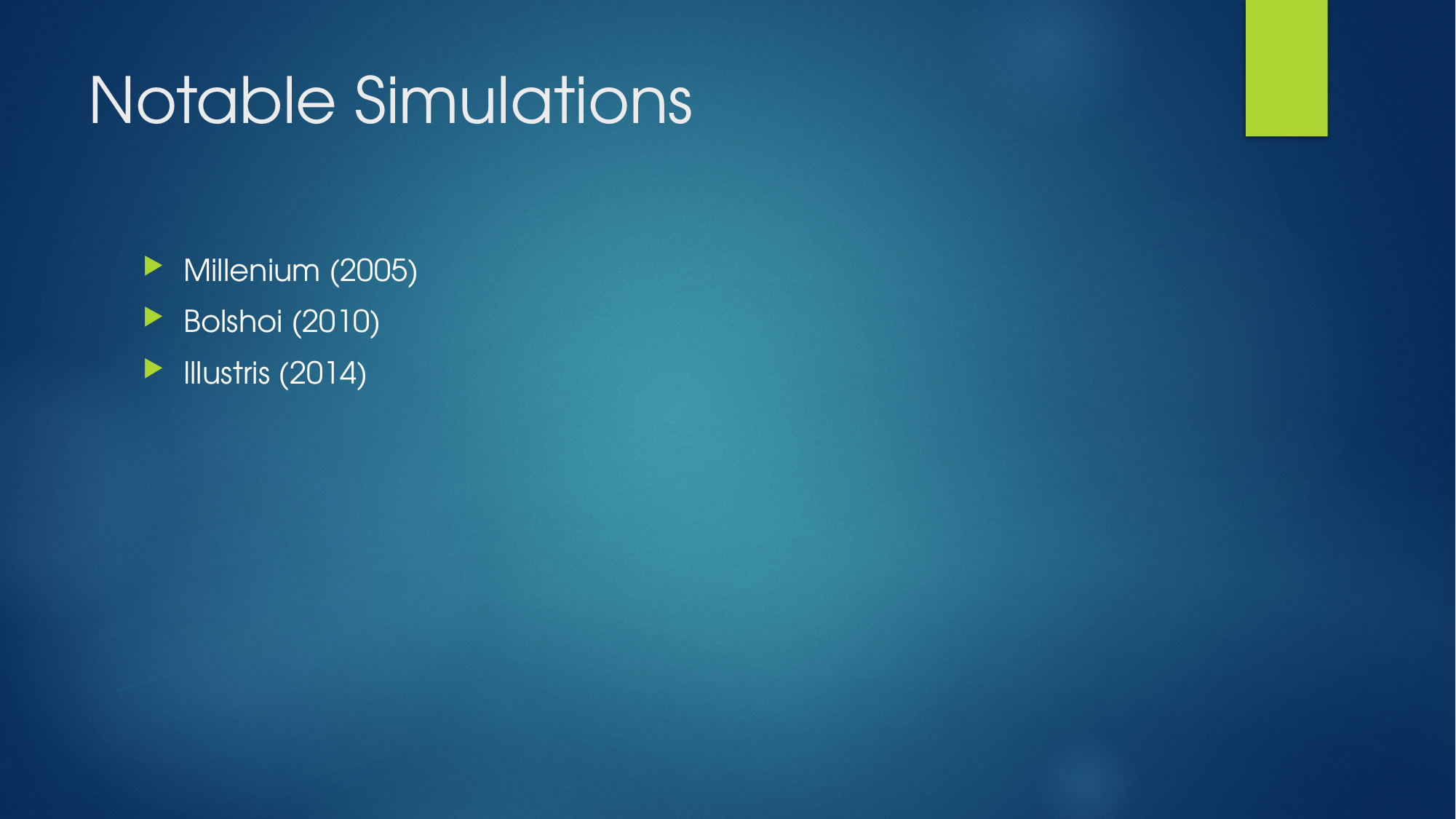

# Notable Simulations
Millenium (2005)
Bolshoi (2010)
Illustris (2014)